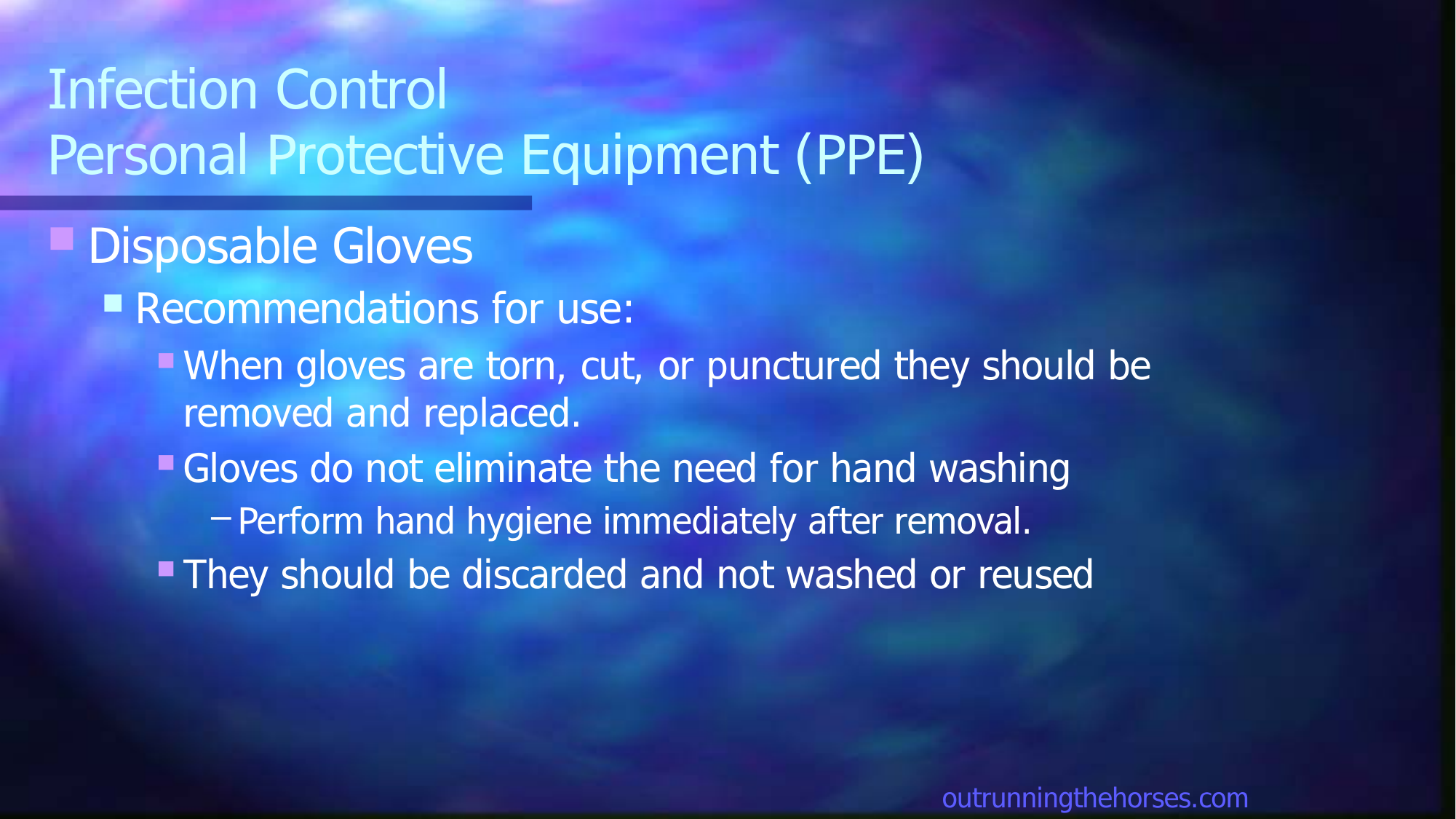

# Infection Control Personal Protective Equipment (PPE)
Disposable Gloves
Recommendations for use:
When gloves are torn, cut, or punctured they should be removed and replaced.
Gloves do not eliminate the need for hand washing
Perform hand hygiene immediately after removal.
They should be discarded and not washed or reused
outrunningthehorses.com